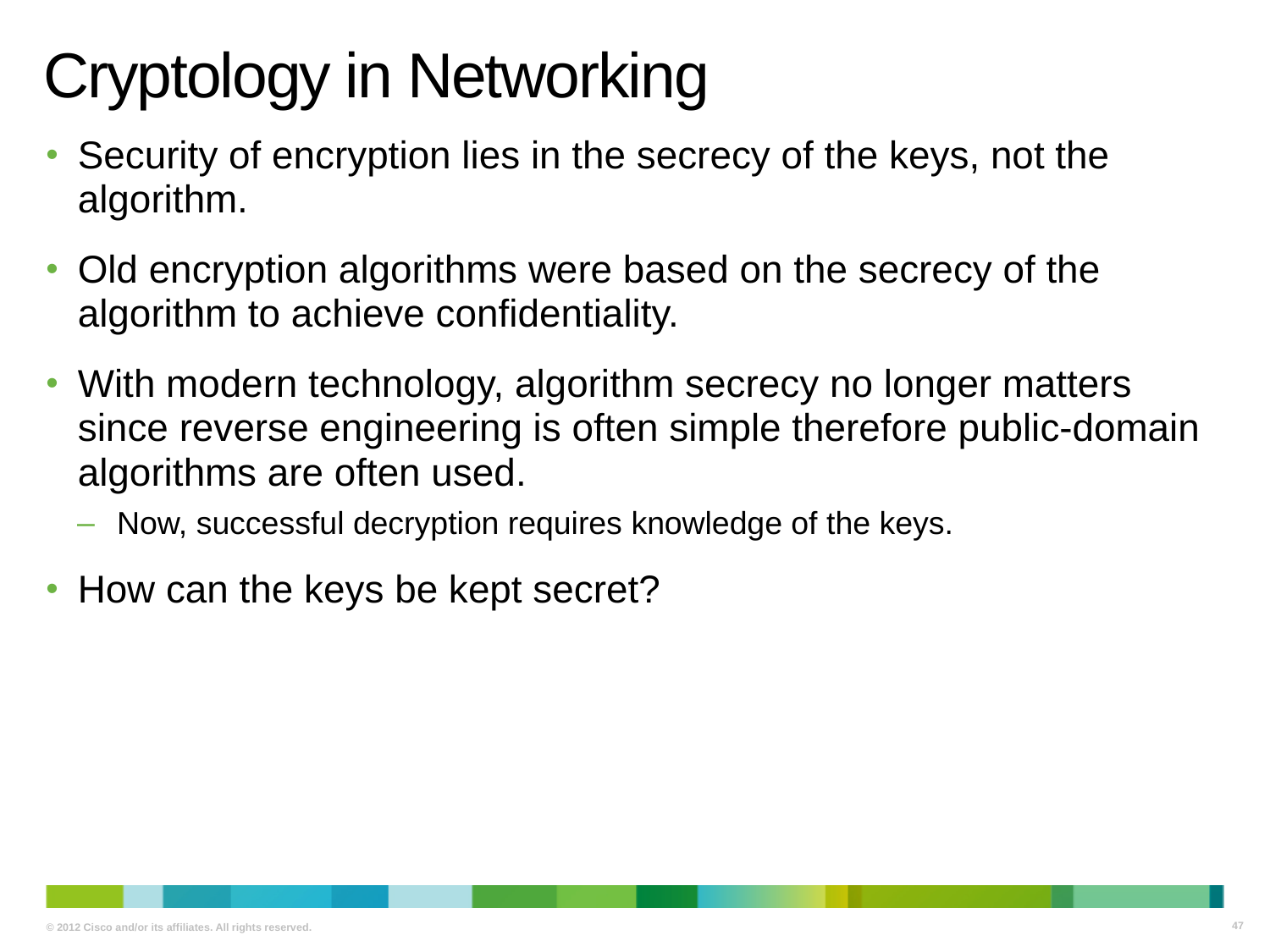

# Cryptology in Networking
Security of encryption lies in the secrecy of the keys, not the algorithm.
Old encryption algorithms were based on the secrecy of the algorithm to achieve confidentiality.
With modern technology, algorithm secrecy no longer matters since reverse engineering is often simple therefore public-domain algorithms are often used.
Now, successful decryption requires knowledge of the keys.
How can the keys be kept secret?